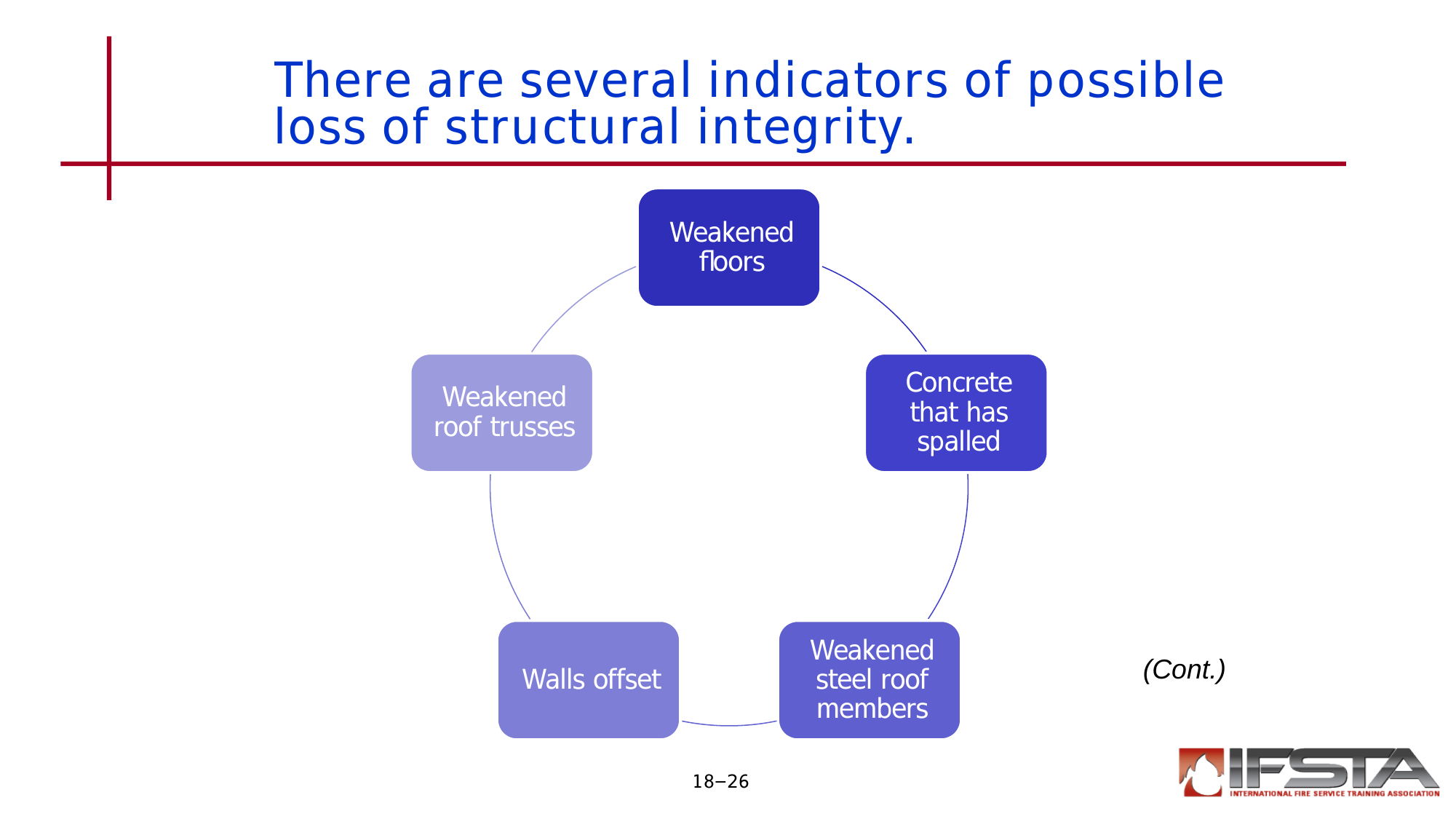

# There are several indicators of possible loss of structural integrity.
Weakened floors
Concrete that has spalled
Weakened steel roof members
Walls offset
Weakened roof trusses
(Cont.)
18–26